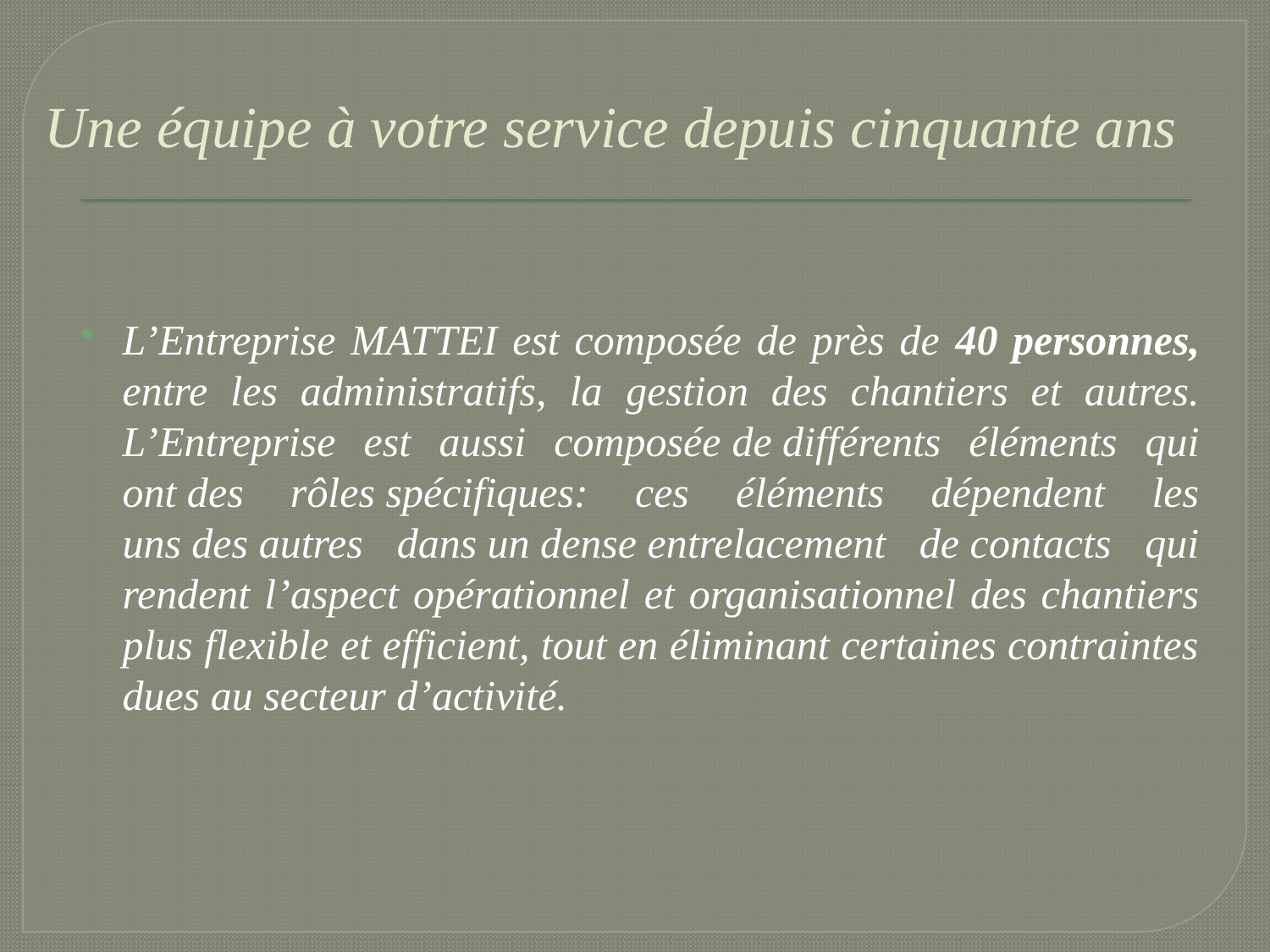

# Une équipe à votre service depuis cinquante ans
L’Entreprise MATTEI est composée de près de 40 personnes, entre les administratifs, la gestion des chantiers et autres. L’Entreprise est aussi composée de différents éléments qui ont des rôles spécifiques: ces éléments dépendent les uns des autres dans un dense entrelacement de contacts qui rendent l’aspect opérationnel et organisationnel des chantiers plus flexible et efficient, tout en éliminant certaines contraintes dues au secteur d’activité.